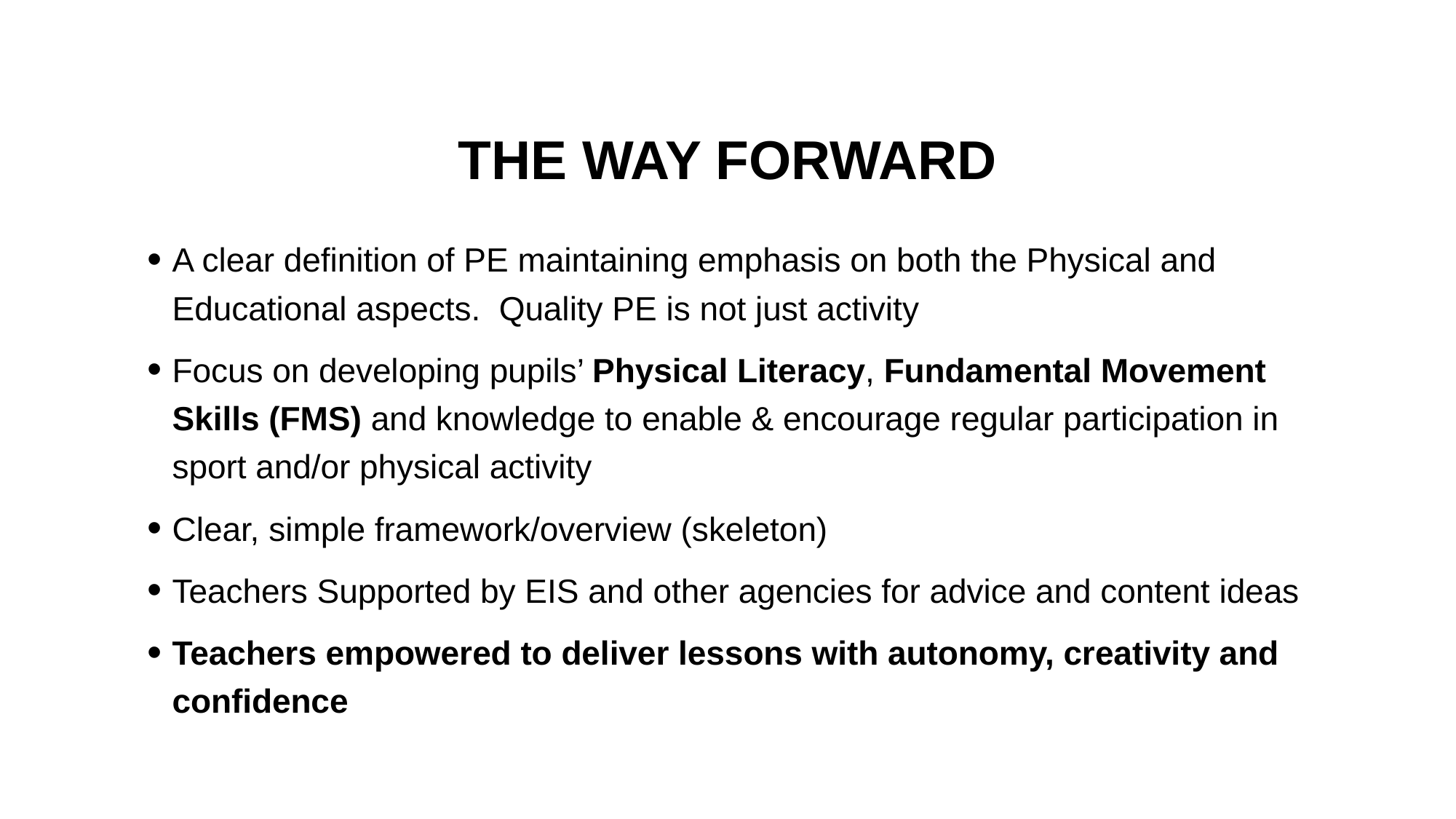

# the way forward
A clear definition of PE maintaining emphasis on both the Physical and Educational aspects.  Quality PE is not just activity
Focus on developing pupils’ Physical Literacy, Fundamental Movement Skills (FMS) and knowledge to enable & encourage regular participation in sport and/or physical activity
Clear, simple framework/overview (skeleton)
Teachers Supported by EIS and other agencies for advice and content ideas
Teachers empowered to deliver lessons with autonomy, creativity and confidence